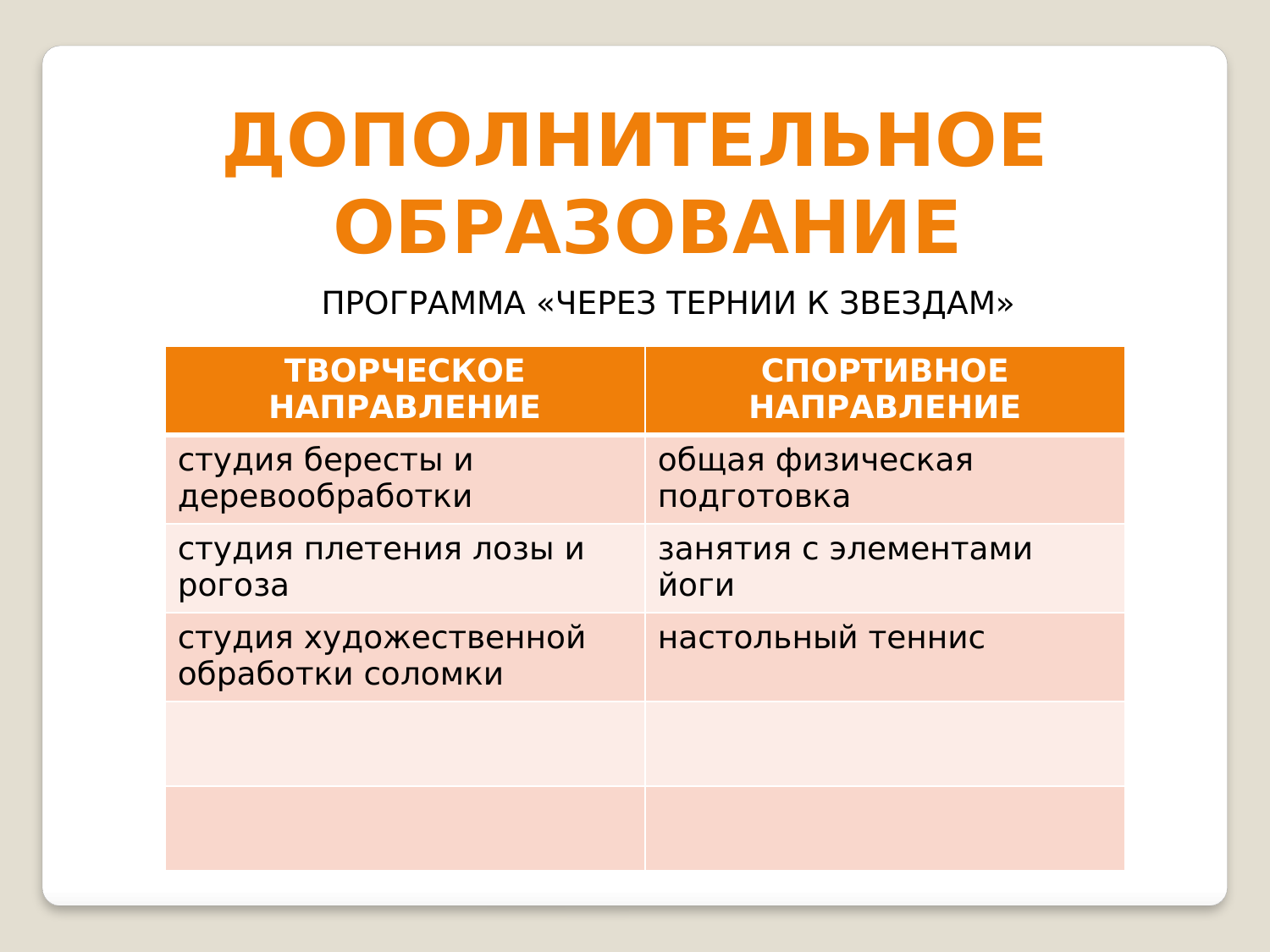

ДОПОЛНИТЕЛЬНОЕ
 ОБРАЗОВАНИЕ
ПРОГРАММА «ЧЕРЕЗ ТЕРНИИ К ЗВЕЗДАМ»
| ТВОРЧЕСКОЕ НАПРАВЛЕНИЕ | СПОРТИВНОЕ НАПРАВЛЕНИЕ |
| --- | --- |
| студия бересты и деревообработки | общая физическая подготовка |
| студия плетения лозы и рогоза | занятия с элементами йоги |
| студия художественной обработки соломки | настольный теннис |
|  |  |
|  |  |